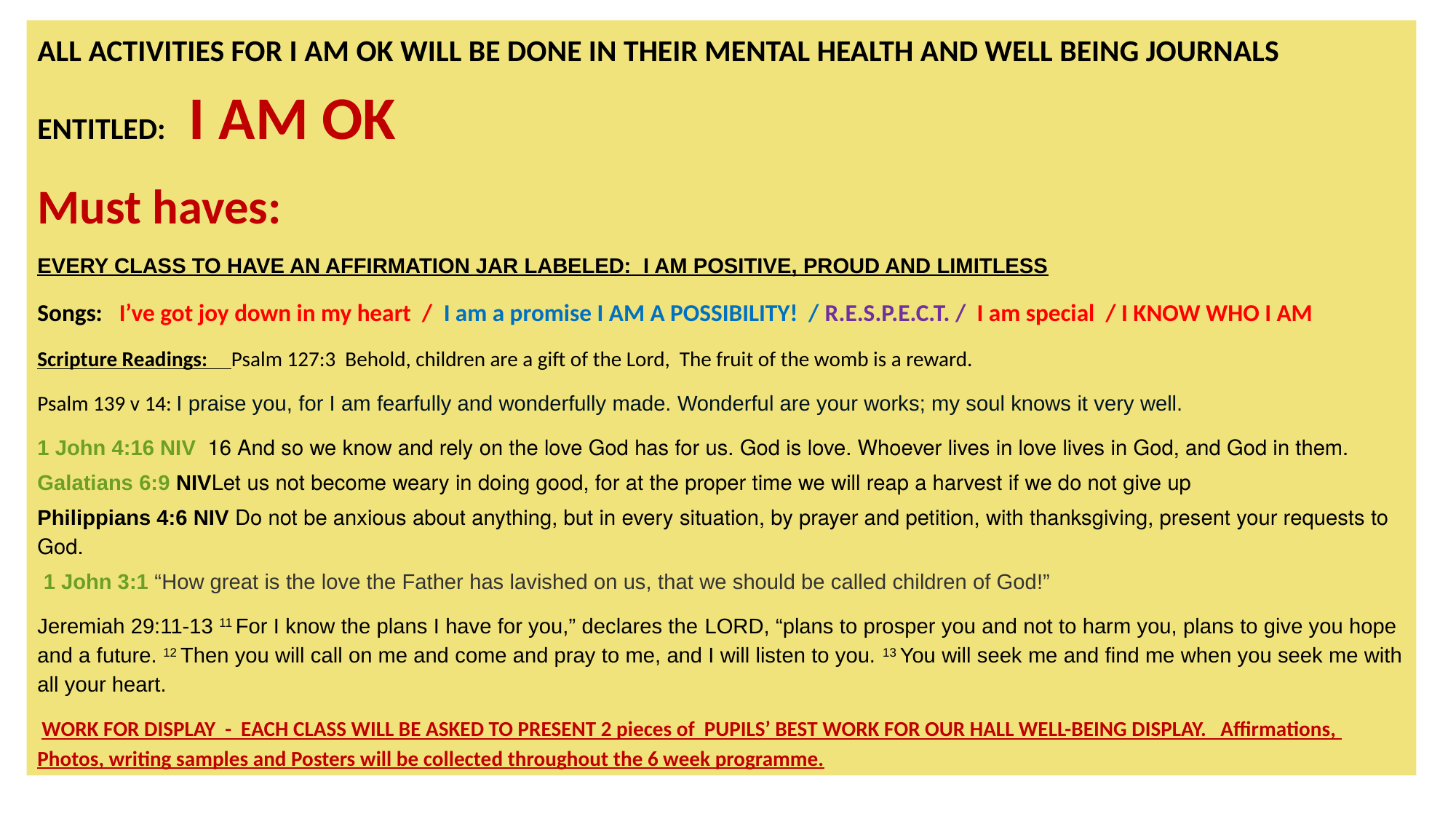

ALL ACTIVITIES FOR I AM OK WILL BE DONE IN THEIR MENTAL HEALTH AND WELL BEING JOURNALS  ENTITLED:   I AM OK
Must haves:
EVERY CLASS TO HAVE AN AFFIRMATION JAR LABELED:  I AM POSITIVE, PROUD AND LIMITLESS
Songs:   I’ve got joy down in my heart  /  I am a promise I AM A POSSIBILITY!  / R.E.S.P.E.C.T. /  I am special  / I KNOW WHO I AM
Scripture Readings:     Psalm 127:3  Behold, children are a gift of the Lord,  The fruit of the womb is a reward.
Psalm 139 v 14: I praise you, for I am fearfully and wonderfully made. Wonderful are your works; my soul knows it very well.
1 John 4:16 NIV  16 And so we know and rely on the love God has for us. God is love. Whoever lives in love lives in God, and God in them.
Galatians 6:9 NIVLet us not become weary in doing good, for at the proper time we will reap a harvest if we do not give up
Philippians 4:6 NIV Do not be anxious about anything, but in every situation, by prayer and petition, with thanksgiving, present your requests to God.
 1 John 3:1 “How great is the love the Father has lavished on us, that we should be called children of God!”
Jeremiah 29:11-13 11 For I know the plans I have for you,” declares the Lord, “plans to prosper you and not to harm you, plans to give you hope and a future. 12 Then you will call on me and come and pray to me, and I will listen to you. 13 You will seek me and find me when you seek me with all your heart.
 WORK FOR DISPLAY  -  EACH CLASS WILL BE ASKED TO PRESENT 2 pieces of  PUPILS’ BEST WORK FOR OUR HALL WELL-BEING DISPLAY.   Affirmations,  Photos, writing samples and Posters will be collected throughout the 6 week programme.